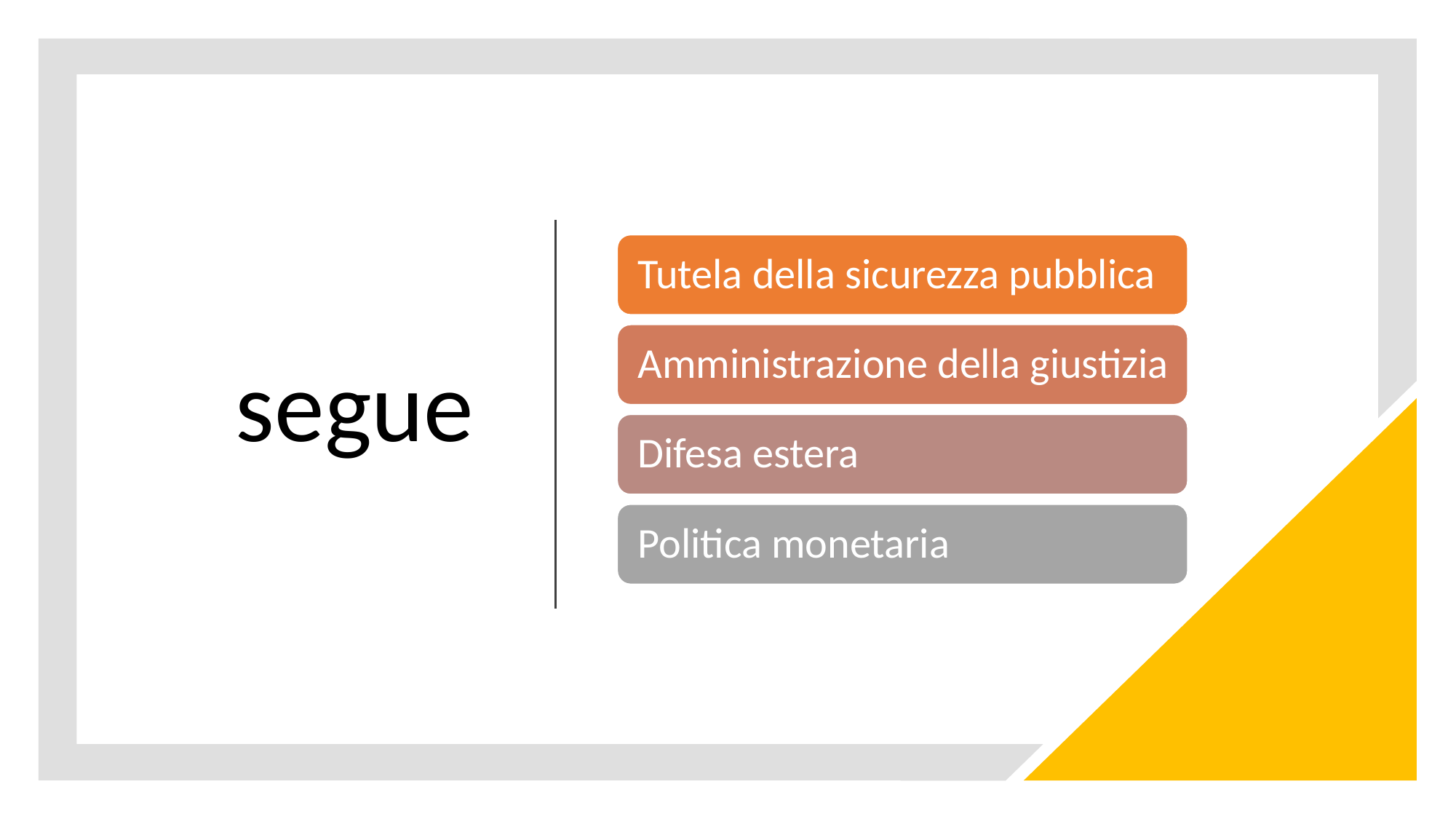

# segue
Tutela della sicurezza pubblica
Amministrazione della giustizia
Difesa estera
Politica monetaria